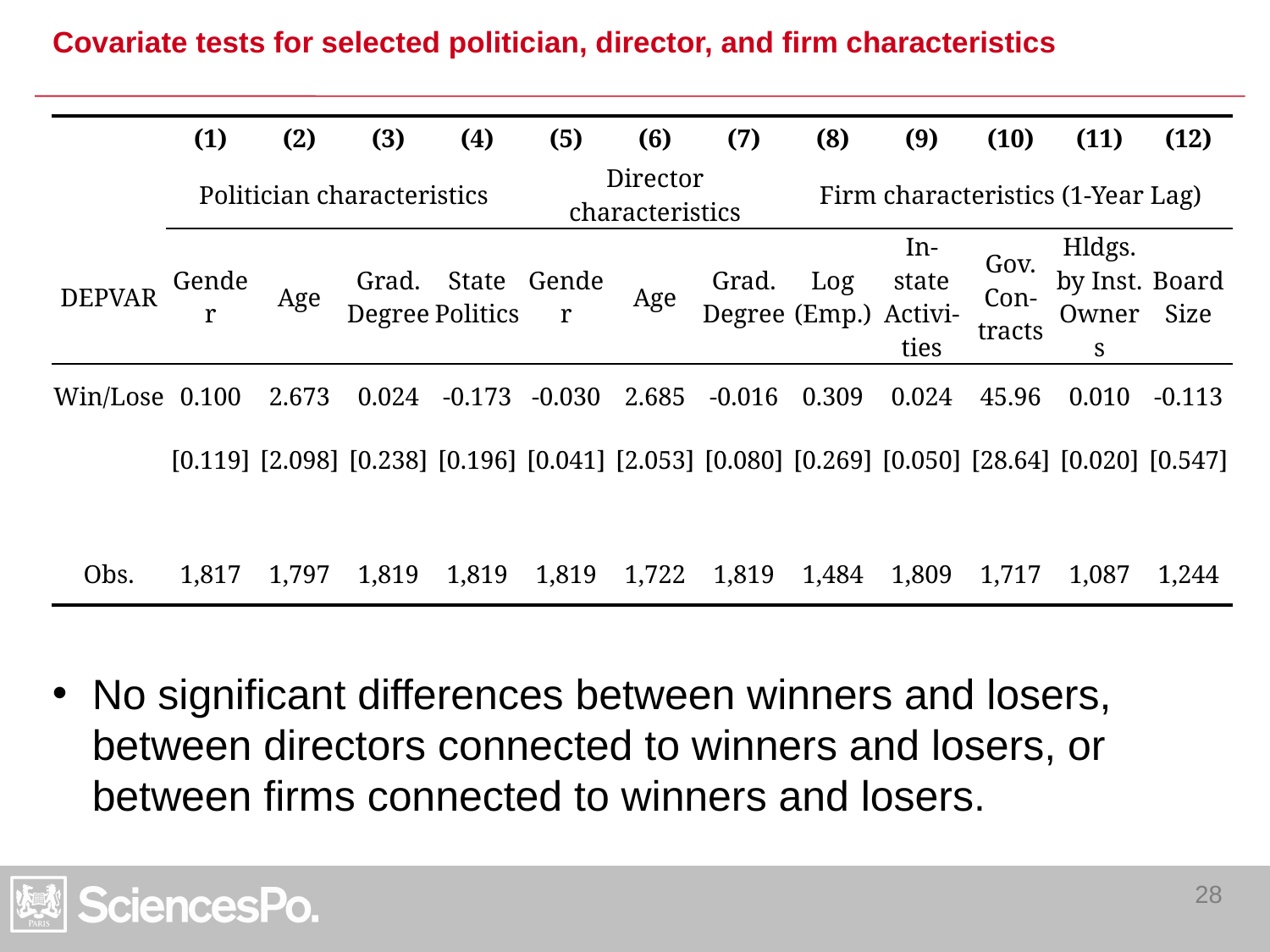

# Covariate tests for selected politician, director, and firm characteristics
|  | (1) | (2) | (3) | (4) | (5) | (6) | (7) | (8) | (9) | (10) | (11) | (12) |
| --- | --- | --- | --- | --- | --- | --- | --- | --- | --- | --- | --- | --- |
|  | Politician characteristics |  |  |  | Director characteristics |  |  | Firm characteristics (1-Year Lag) |  |  |  |  |
| DEPVAR | Gender | Age | Grad. Degree | State Politics | Gender | Age | Grad. Degree | Log (Emp.) | In-state Activi-ties | Gov. Con-tracts | Hldgs. by Inst. Owners | Board Size |
| Win/Lose | 0.100 | 2.673 | 0.024 | -0.173 | -0.030 | 2.685 | -0.016 | 0.309 | 0.024 | 45.96 | 0.010 | -0.113 |
|  | [0.119] | [2.098] | [0.238] | [0.196] | [0.041] | [2.053] | [0.080] | [0.269] | [0.050] | [28.64] | [0.020] | [0.547] |
|  |  |  |  |  |  |  |  |  |  |  |  |  |
| Obs. | 1,817 | 1,797 | 1,819 | 1,819 | 1,819 | 1,722 | 1,819 | 1,484 | 1,809 | 1,717 | 1,087 | 1,244 |
No significant differences between winners and losers, between directors connected to winners and losers, or between firms connected to winners and losers.
28